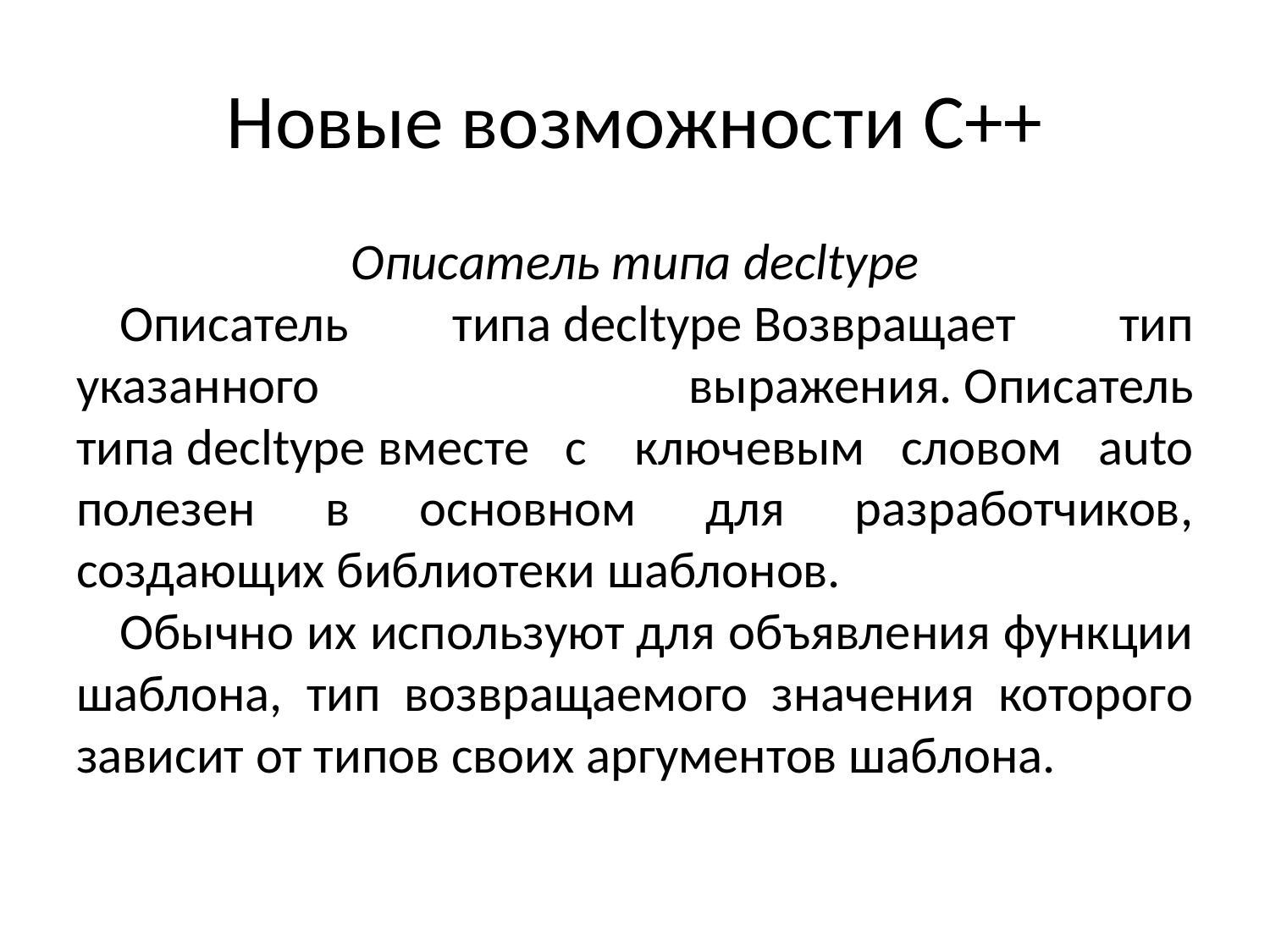

# Новые возможности С++
Описатель типа decltype
Описатель типа decltype Возвращает тип указанного выражения. Описатель типа decltype вместе с  ключевым словом auto полезен в основном для разработчиков, создающих библиотеки шаблонов.
Обычно их используют для объявления функции шаблона, тип возвращаемого значения которого зависит от типов своих аргументов шаблона.